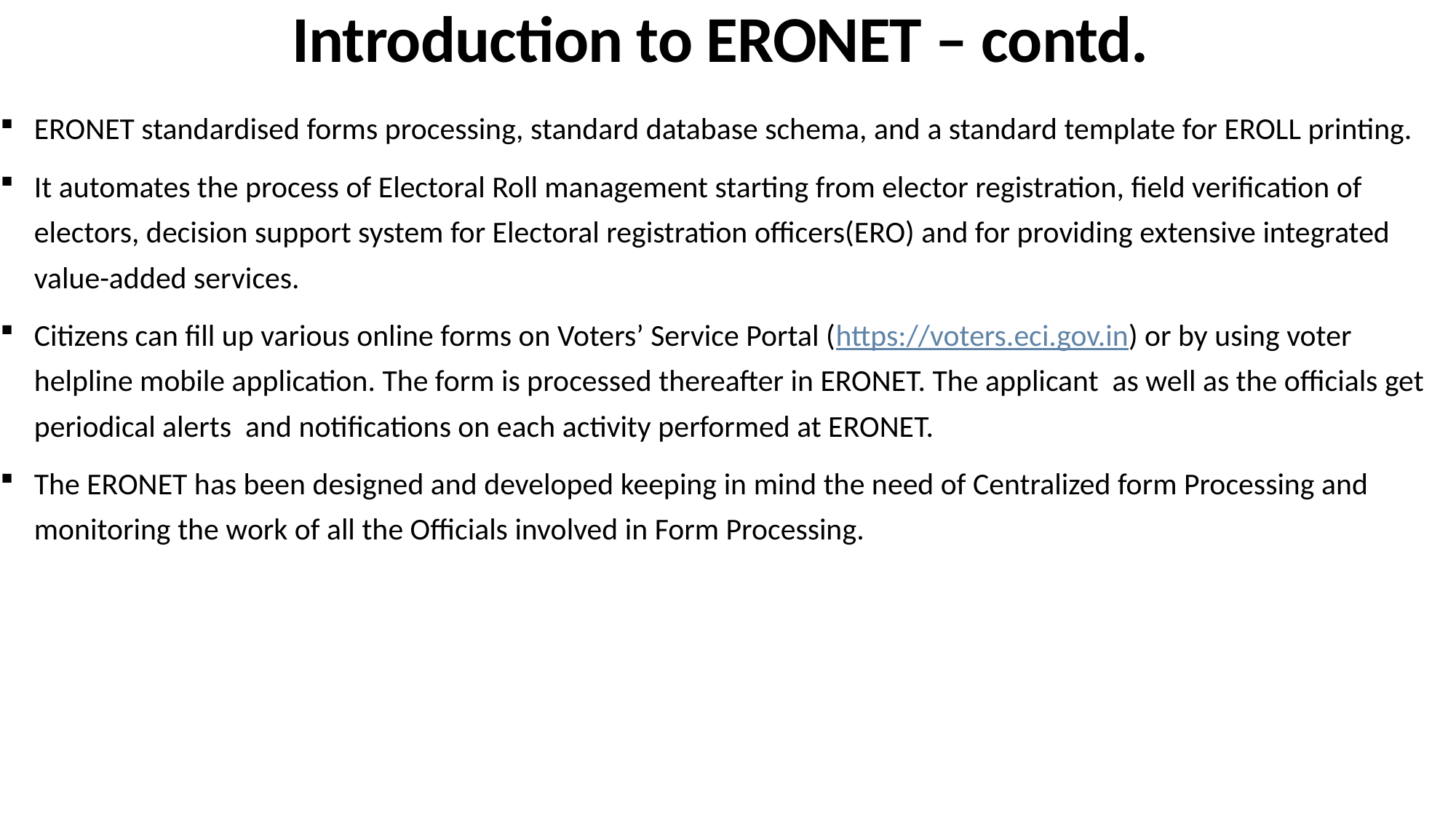

Introduction to ERONET – contd.
ERONET standardised forms processing, standard database schema, and a standard template for EROLL printing.
It automates the process of Electoral Roll management starting from elector registration, field verification of electors, decision support system for Electoral registration officers(ERO) and for providing extensive integrated value-added services.
Citizens can fill up various online forms on Voters’ Service Portal (https://voters.eci.gov.in) or by using voter helpline mobile application. The form is processed thereafter in ERONET. The applicant  as well as the officials get periodical alerts  and notifications on each activity performed at ERONET.
The ERONET has been designed and developed keeping in mind the need of Centralized form Processing and monitoring the work of all the Officials involved in Form Processing.